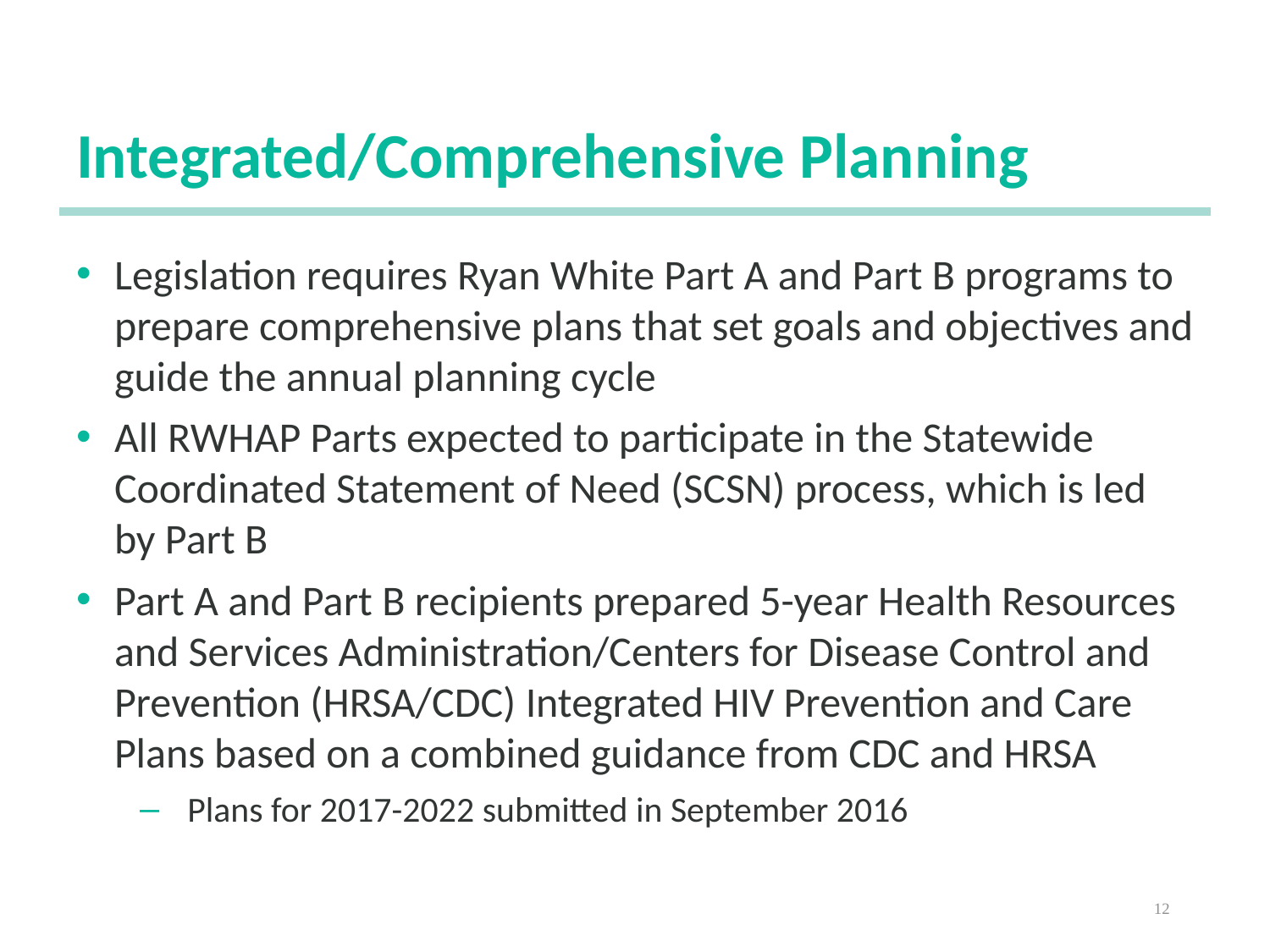

# Integrated/Comprehensive Planning
Legislation requires Ryan White Part A and Part B programs to prepare comprehensive plans that set goals and objectives and guide the annual planning cycle
All RWHAP Parts expected to participate in the Statewide Coordinated Statement of Need (SCSN) process, which is led by Part B
Part A and Part B recipients prepared 5-year Health Resources and Services Administration/Centers for Disease Control and Prevention (HRSA/CDC) Integrated HIV Prevention and Care Plans based on a combined guidance from CDC and HRSA
 Plans for 2017-2022 submitted in September 2016

12